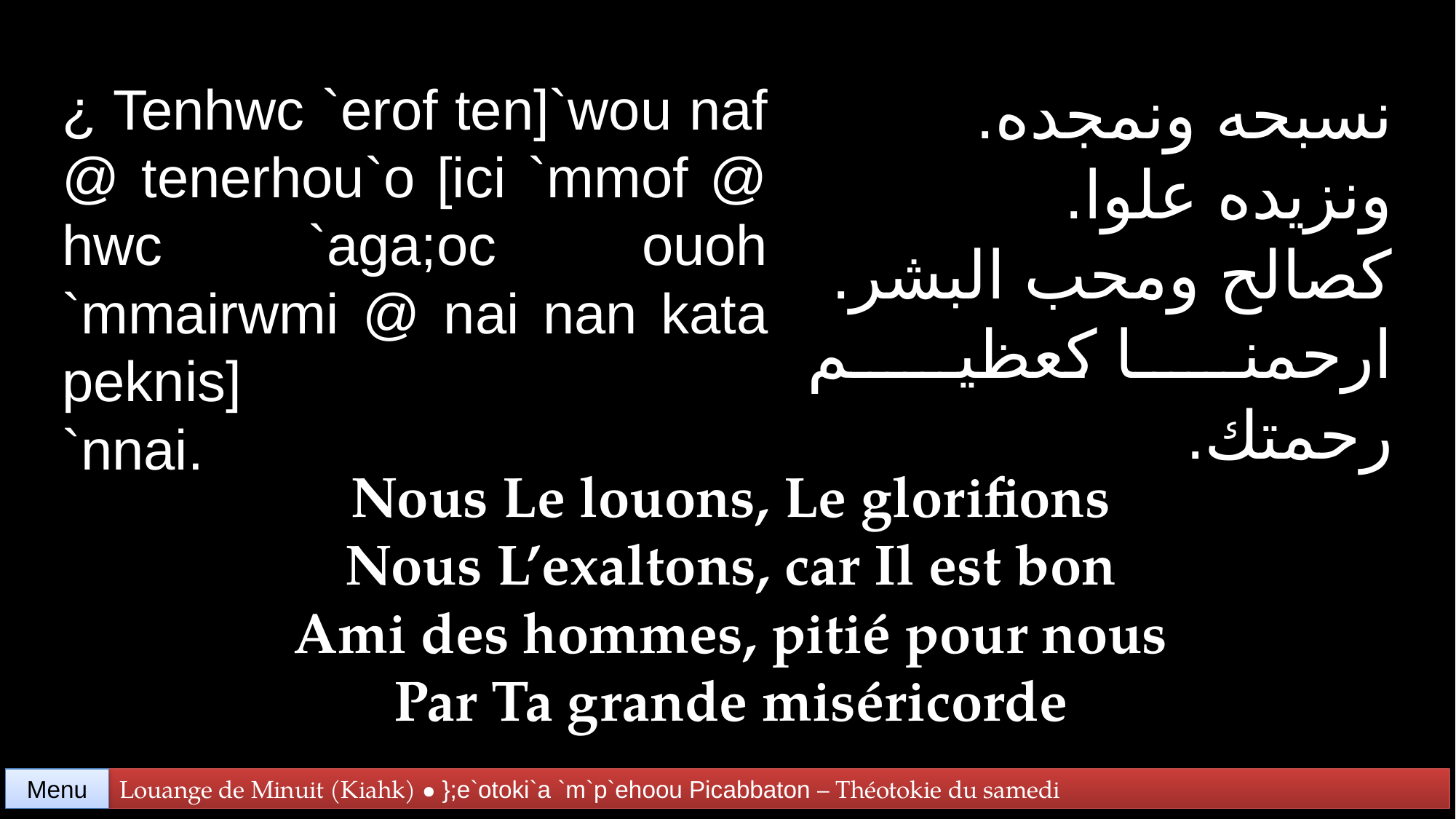

نسبحه ونمجده.
ونزيده علوا.
كصالح ومحب البشر.
ارحمنا كعظيم رحمتك.
¿ Tenhwc `erof ten]`wou naf @ tenerhou`o [ici `mmof @ hwc `aga;oc ouoh `mmairwmi @ nai nan kata peknis]
`nnai.

Nous Le louons, Le glorifions
Nous L’exaltons, car Il est bon
Ami des hommes, pitié pour nous
Par Ta grande miséricorde
Menu
Louange de Minuit (Kiahk) • };e`otoki`a `m`p`ehoou Picabbaton – Théotokie du samedi